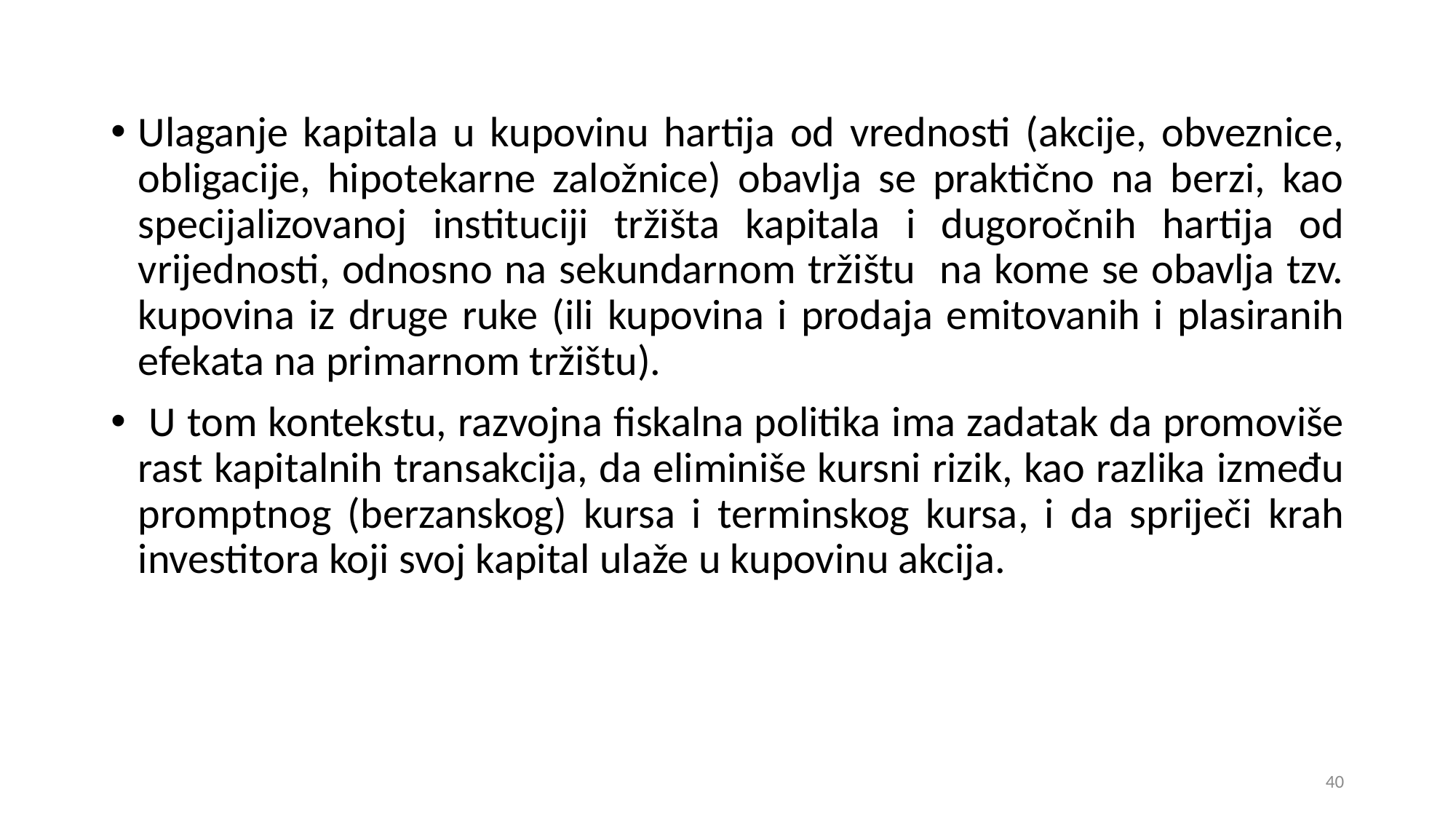

Ulaganje kapitala u kupovinu hartija od vrednosti (akcije, obveznice, obligacije, hipotekarne založnice) obavlja se praktično na berzi, kao specijalizovanoj instituciji tržišta kapitala i dugoročnih hartija od vrijednosti, odnosno na sekundarnom tržištu  na kome se obavlja tzv. kupovina iz druge ruke (ili kupovina i prodaja emitovanih i plasiranih efekata na primarnom tržištu).
 U tom kontekstu, razvojna fiskalna politika ima zadatak da promoviše rast kapitalnih transakcija, da eliminiše kursni rizik, kao razlika između promptnog (berzanskog) kursa i terminskog kursa, i da spriječi krah investitora koji svoj kapital ulaže u kupovinu akcija.
40